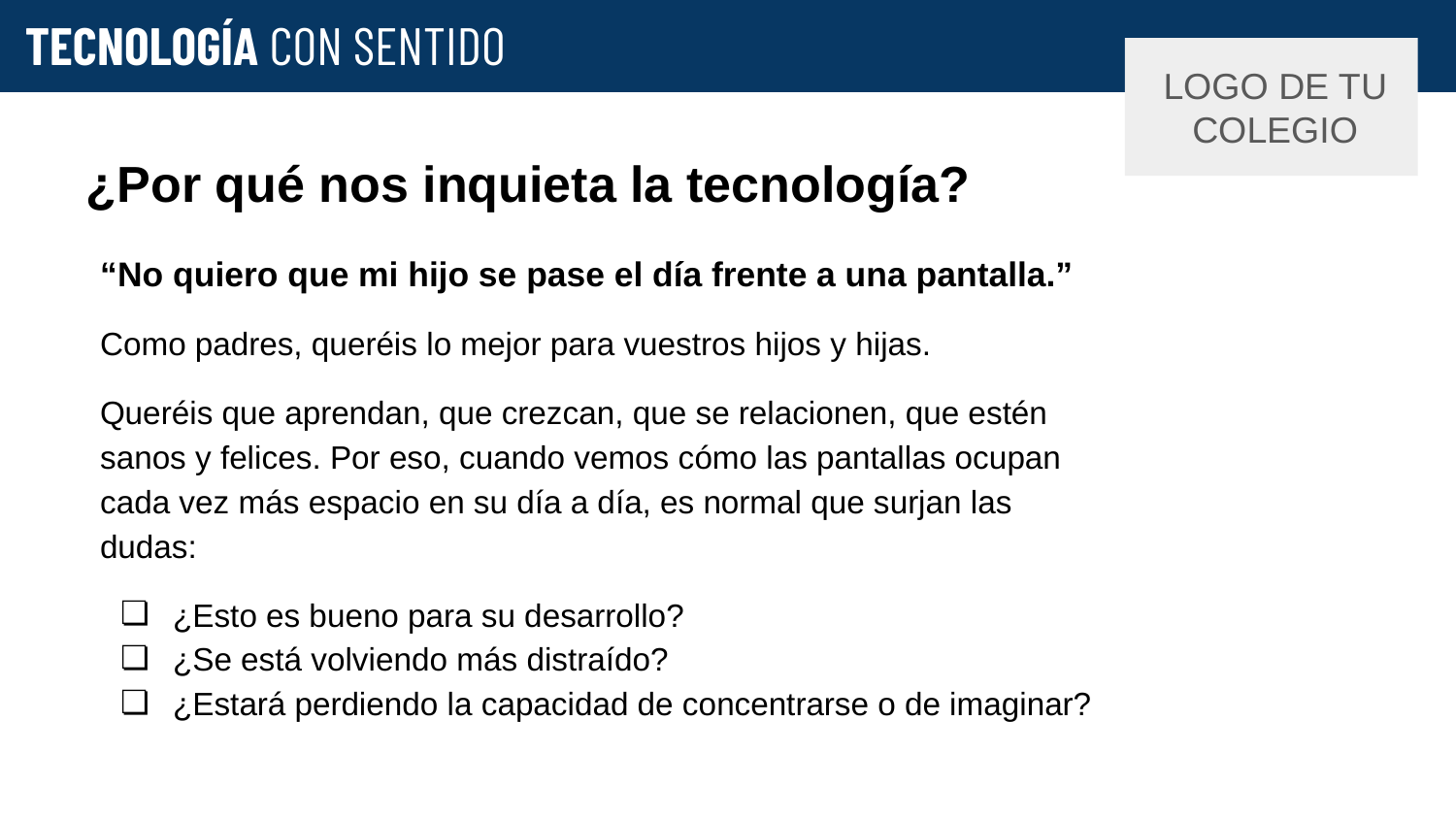

# TECNOLOGÍA CON SENTIDO

LOGO DE TU COLEGIO
¿Por qué nos inquieta la tecnología?
“No quiero que mi hijo se pase el día frente a una pantalla.”
Como padres, queréis lo mejor para vuestros hijos y hijas.
Queréis que aprendan, que crezcan, que se relacionen, que estén sanos y felices. Por eso, cuando vemos cómo las pantallas ocupan cada vez más espacio en su día a día, es normal que surjan las dudas:
¿Esto es bueno para su desarrollo?
¿Se está volviendo más distraído?
¿Estará perdiendo la capacidad de concentrarse o de imaginar?